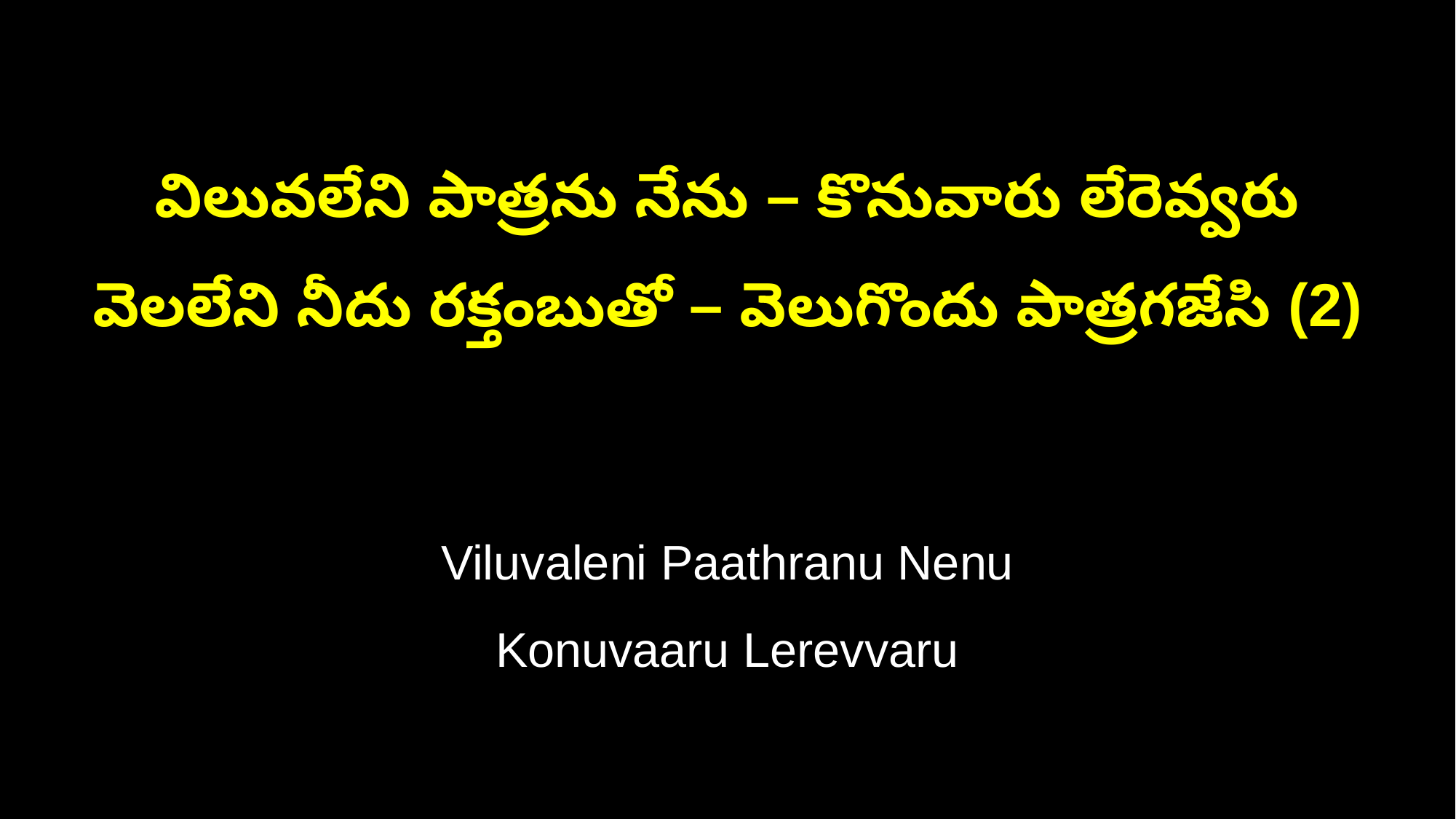

విలువలేని పాత్రను నేను – కొనువారు లేరెవ్వరు
వెలలేని నీదు రక్తంబుతో – వెలుగొందు పాత్రగజేసి (2)
Viluvaleni Paathranu Nenu
Konuvaaru Lerevvaru